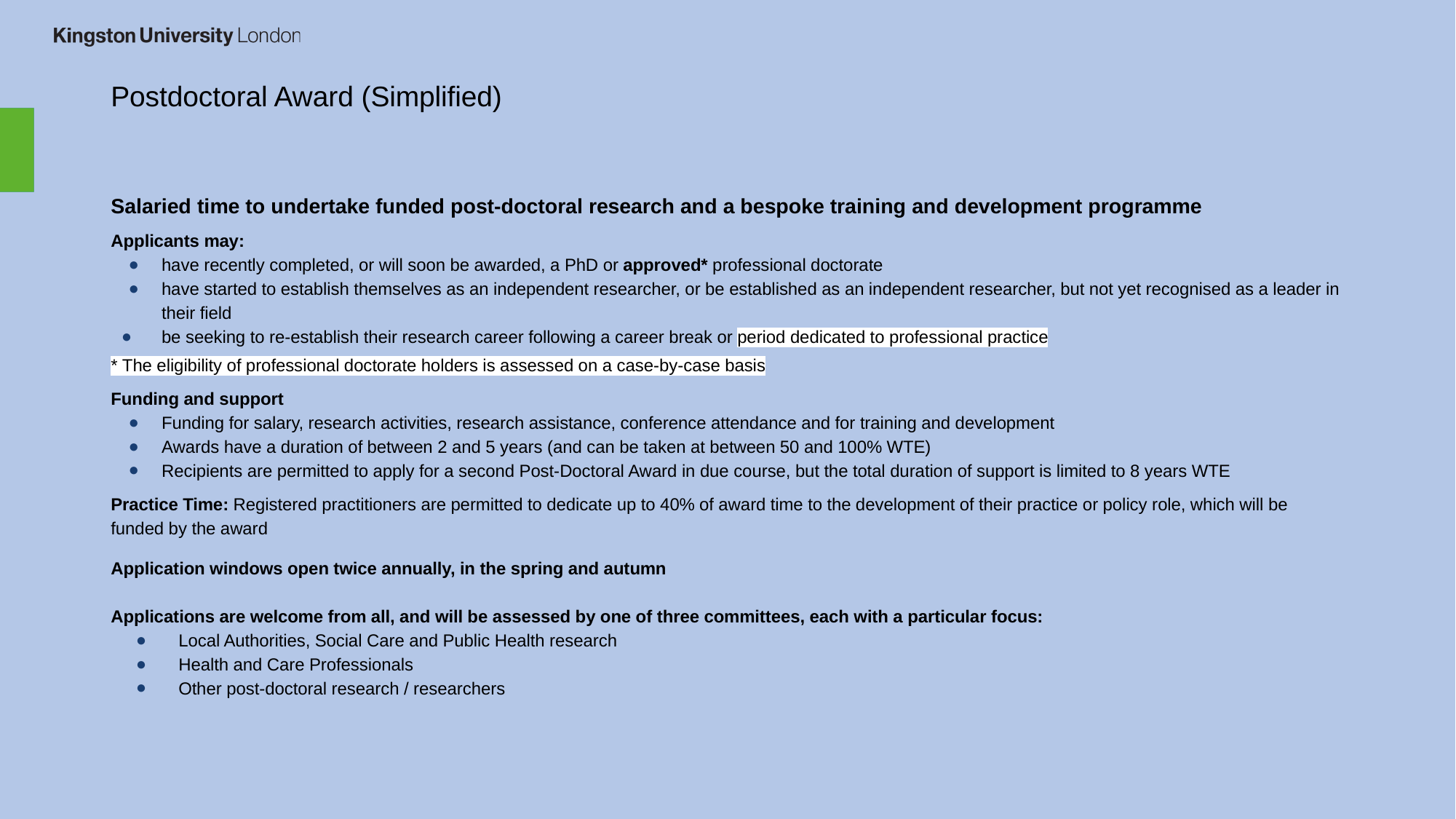

# Postdoctoral Award (Simplified)
Salaried time to undertake funded post-doctoral research and a bespoke training and development programme

Applicants may:
have recently completed, or will soon be awarded, a PhD or approved* professional doctorate
have started to establish themselves as an independent researcher, or be established as an independent researcher, but not yet recognised as a leader in their field
be seeking to re-establish their research career following a career break or period dedicated to professional practice

* The eligibility of professional doctorate holders is assessed on a case-by-case basis

Funding and support
Funding for salary, research activities, research assistance, conference attendance and for training and development
Awards have a duration of between 2 and 5 years (and can be taken at between 50 and 100% WTE)
Recipients are permitted to apply for a second Post-Doctoral Award in due course, but the total duration of support is limited to 8 years WTE

Practice Time: Registered practitioners are permitted to dedicate up to 40% of award time to the development of their practice or policy role, which will be funded by the award

Application windows open twice annually, in the spring and autumn

Applications are welcome from all, and will be assessed by one of three committees, each with a particular focus:
Local Authorities, Social Care and Public Health research
Health and Care Professionals
Other post-doctoral research / researchers